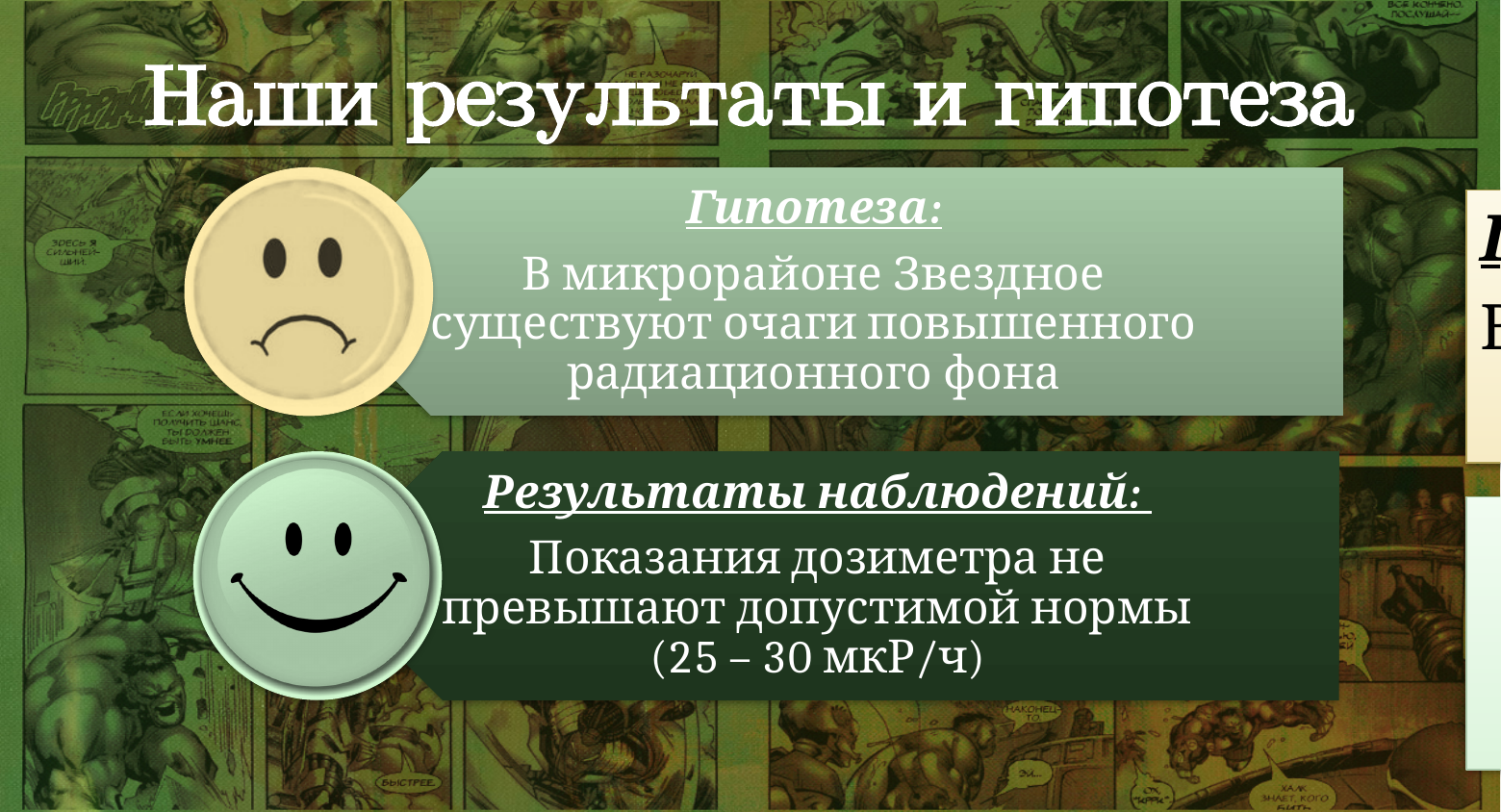

# Наши результаты и гипотеза
Гипотеза:
В микрорайоне Звездное существуют очаги повышенного радиационного фона
Результаты наблюдений:
Показания дозиметра не превышают допустимой нормы (25 – 30 мкР/ч)
Гипотеза
В микрорайоне Звездное существуют очаги повышенного радиационного фона